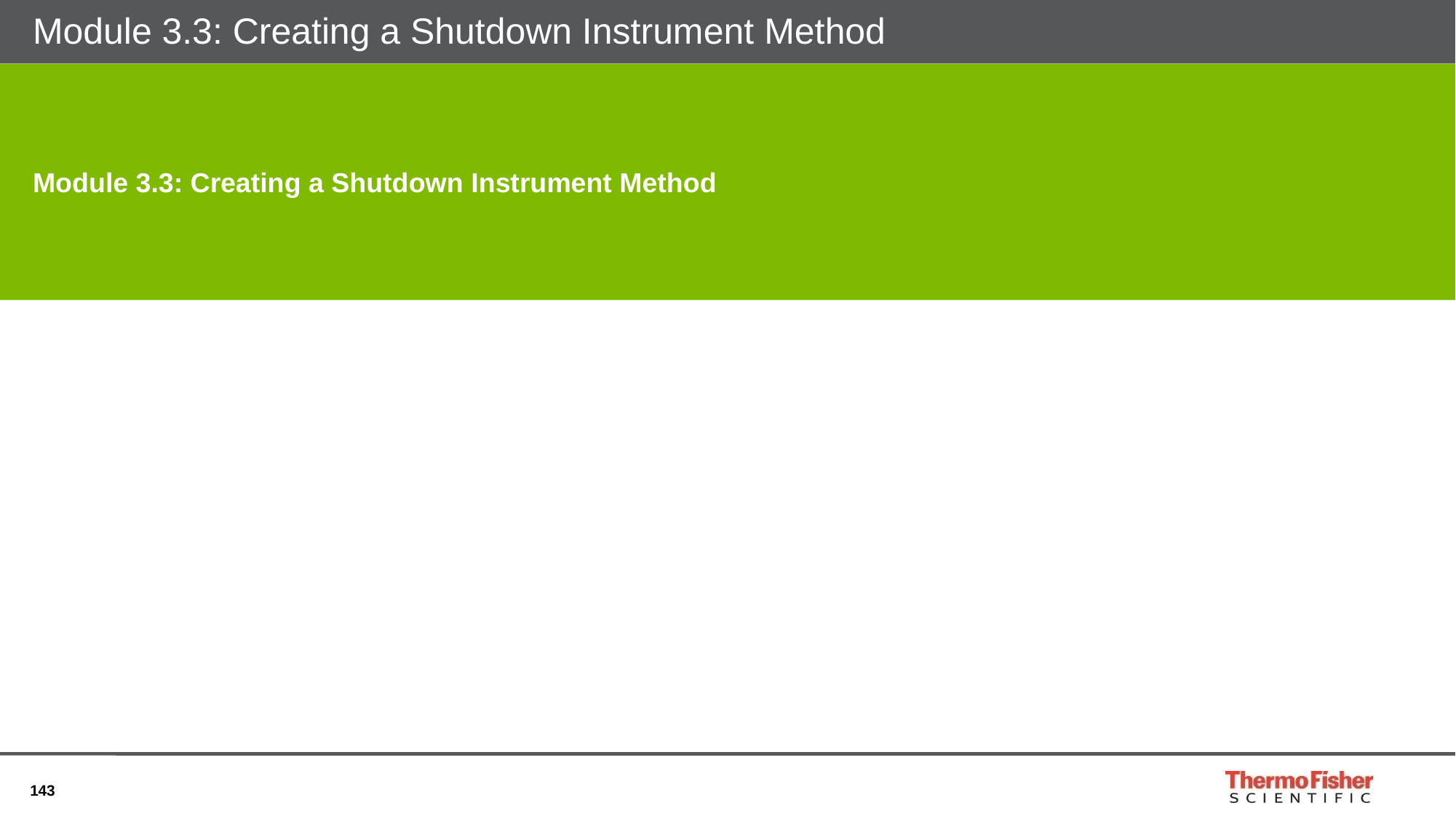

# Module 3.3: Creating a Shutdown Instrument Method
Module 3.3: Creating a Shutdown Instrument Method